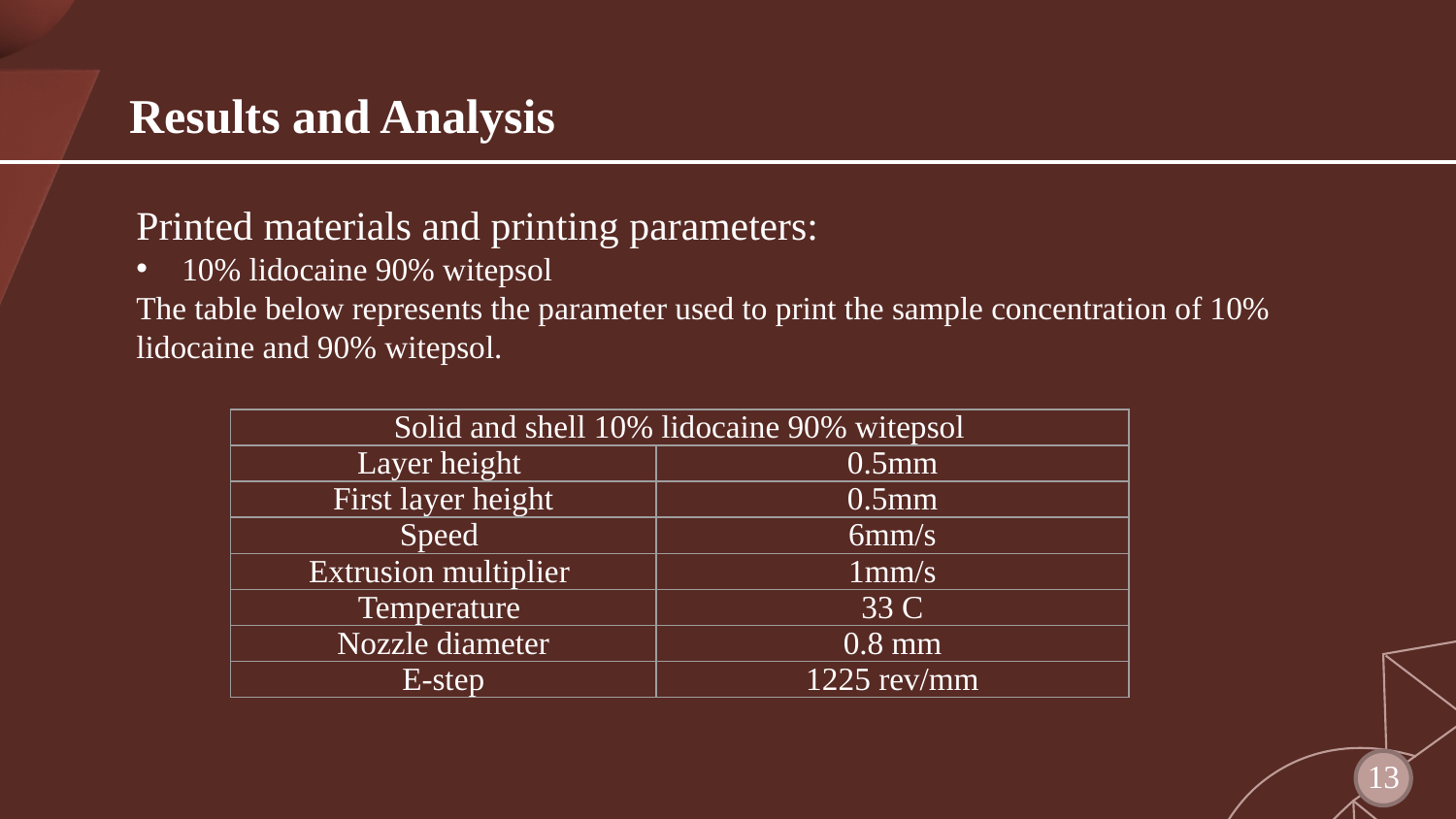

# Results and Analysis
Printed materials and printing parameters:
10% lidocaine 90% witepsol
The table below represents the parameter used to print the sample concentration of 10% lidocaine and 90% witepsol.

| Solid and shell 10% lidocaine 90% witepsol |  |
| --- | --- |
| Layer height | 0.5mm |
| First layer height | 0.5mm |
| Speed | 6mm/s |
| Extrusion multiplier | 1mm/s |
| Temperature | 33 C |
| Nozzle diameter | 0.8 mm |
| E-step | 1225 rev/mm |
13